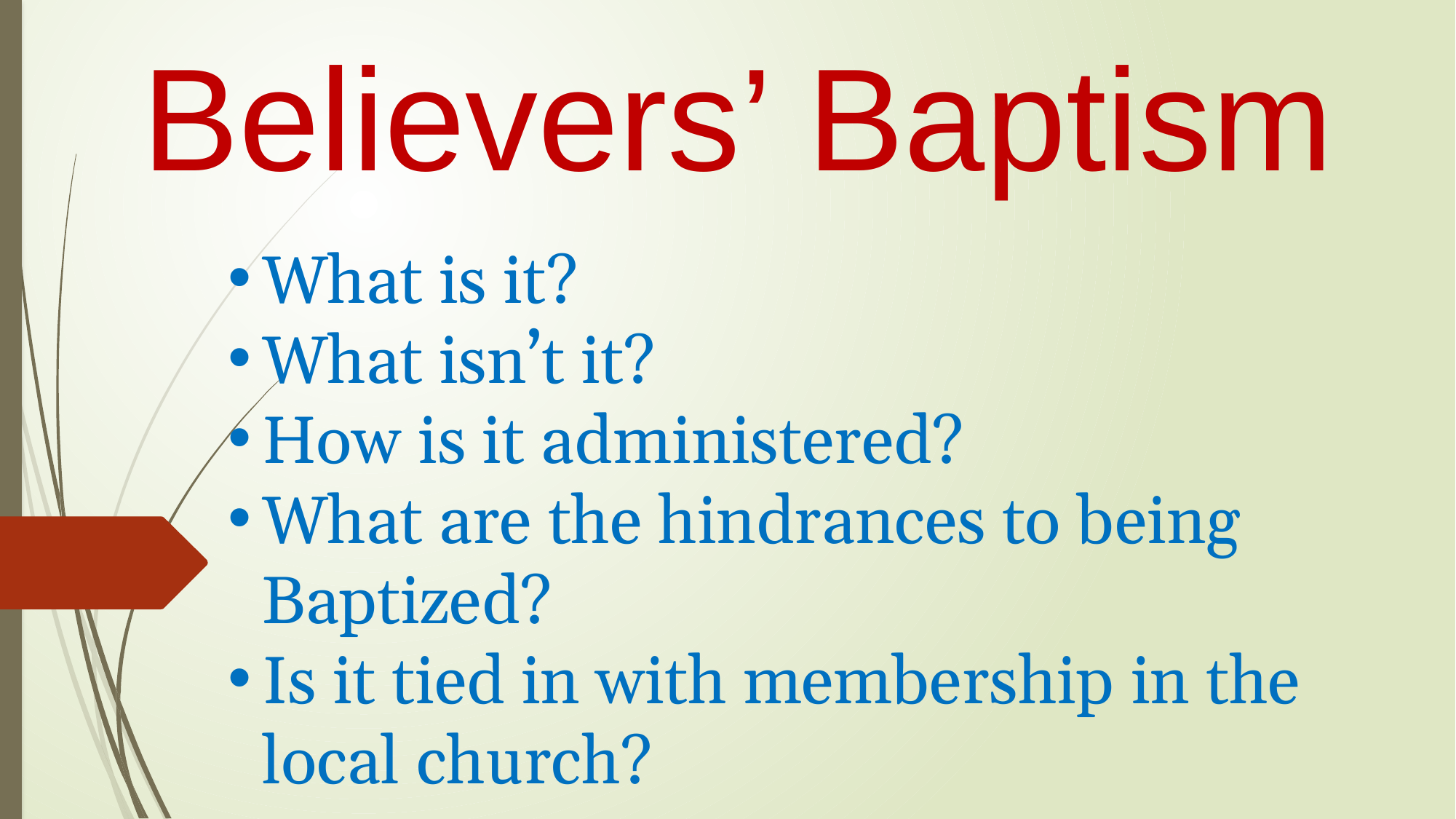

# Believers’ Baptism
What is it?
What isn’t it?
How is it administered?
What are the hindrances to being Baptized?
Is it tied in with membership in the local church?